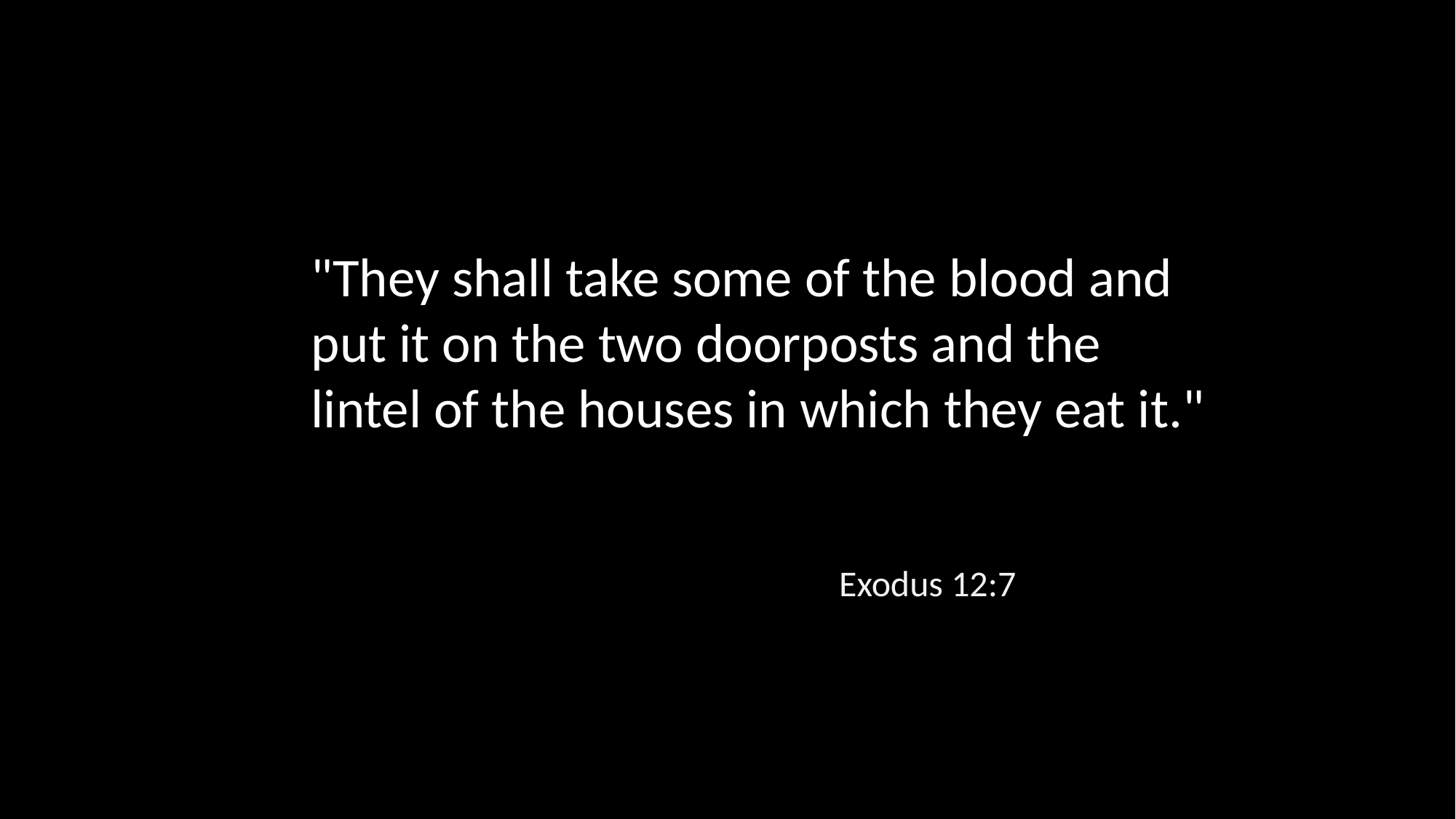

"They shall take some of the blood and put it on the two doorposts and the lintel of the houses in which they eat it."
Exodus 12:7